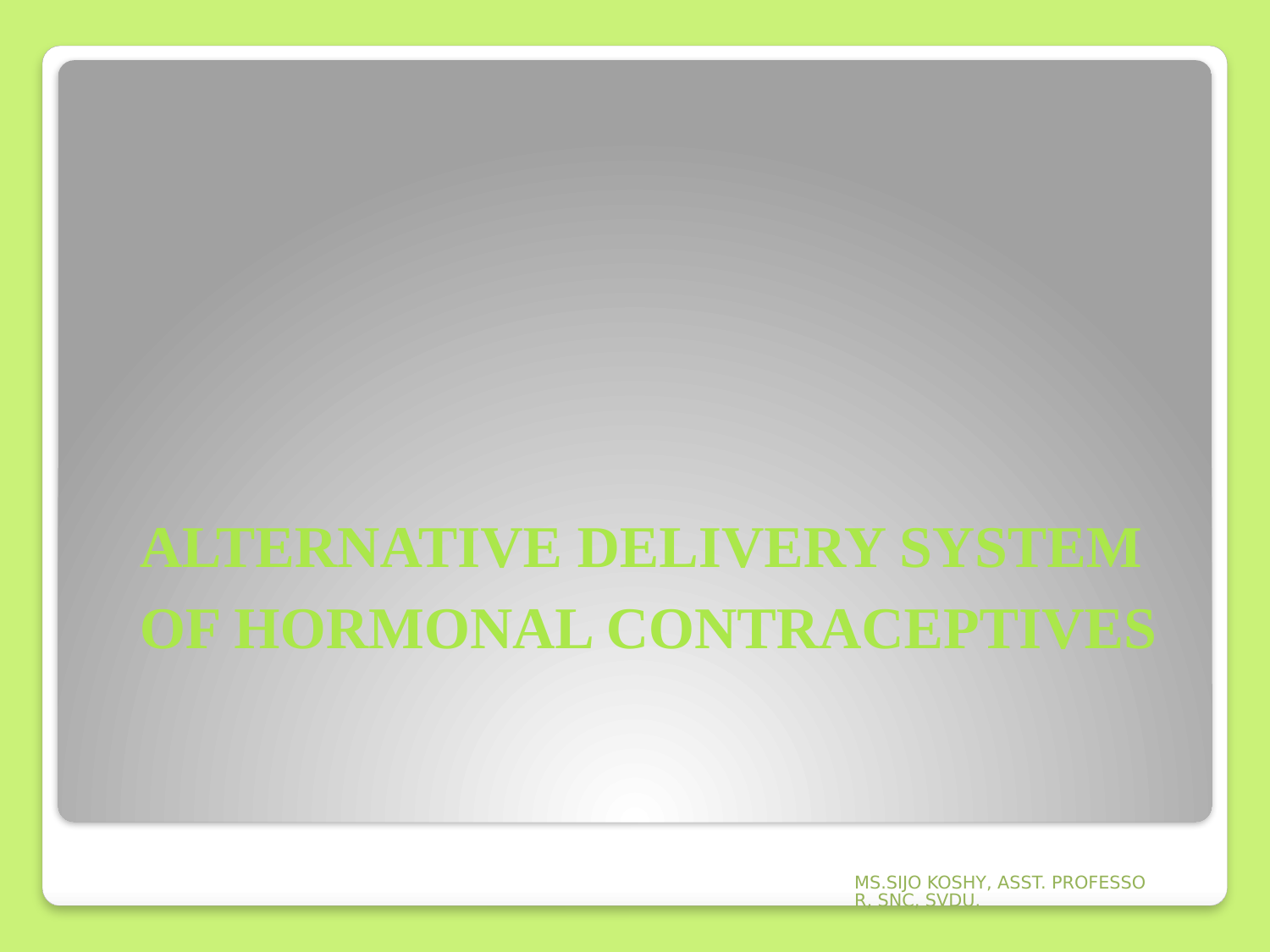

# ALTERNATIVE DELIVERY SYSTEM OF HORMONAL CONTRACEPTIVES
MS.SIJO KOSHY, ASST. PROFESSOR, SNC, SVDU.